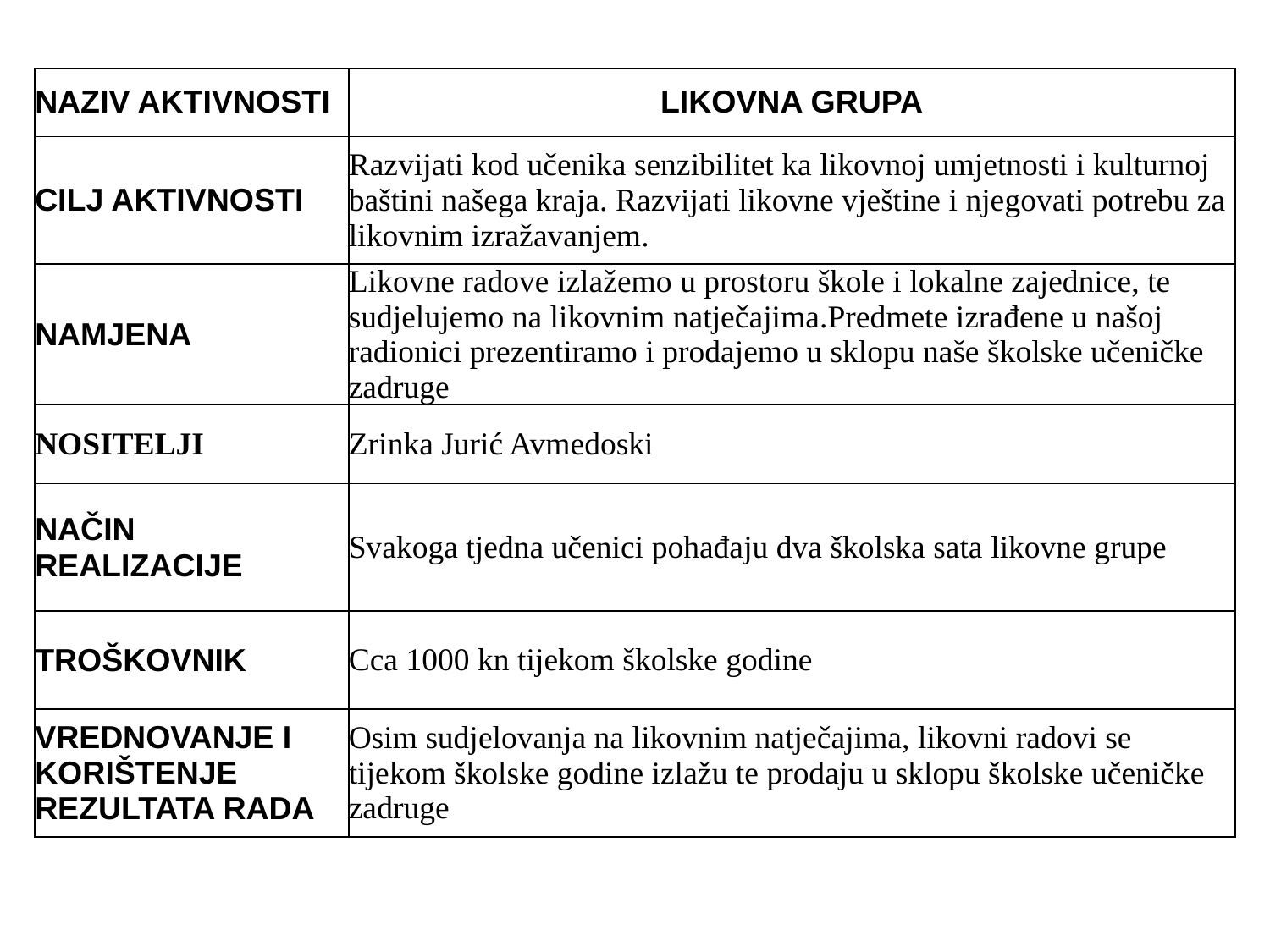

| NAZIV AKTIVNOSTI | LIKOVNA GRUPA |
| --- | --- |
| CILJ AKTIVNOSTI | Razvijati kod učenika senzibilitet ka likovnoj umjetnosti i kulturnoj baštini našega kraja. Razvijati likovne vještine i njegovati potrebu za likovnim izražavanjem. |
| NAMJENA | Likovne radove izlažemo u prostoru škole i lokalne zajednice, te sudjelujemo na likovnim natječajima.Predmete izrađene u našoj radionici prezentiramo i prodajemo u sklopu naše školske učeničke zadruge |
| NOSITELJI | Zrinka Jurić Avmedoski |
| NAČIN REALIZACIJE | Svakoga tjedna učenici pohađaju dva školska sata likovne grupe |
| TROŠKOVNIK | Cca 1000 kn tijekom školske godine |
| VREDNOVANJE I KORIŠTENJE REZULTATA RADA | Osim sudjelovanja na likovnim natječajima, likovni radovi se tijekom školske godine izlažu te prodaju u sklopu školske učeničke zadruge |